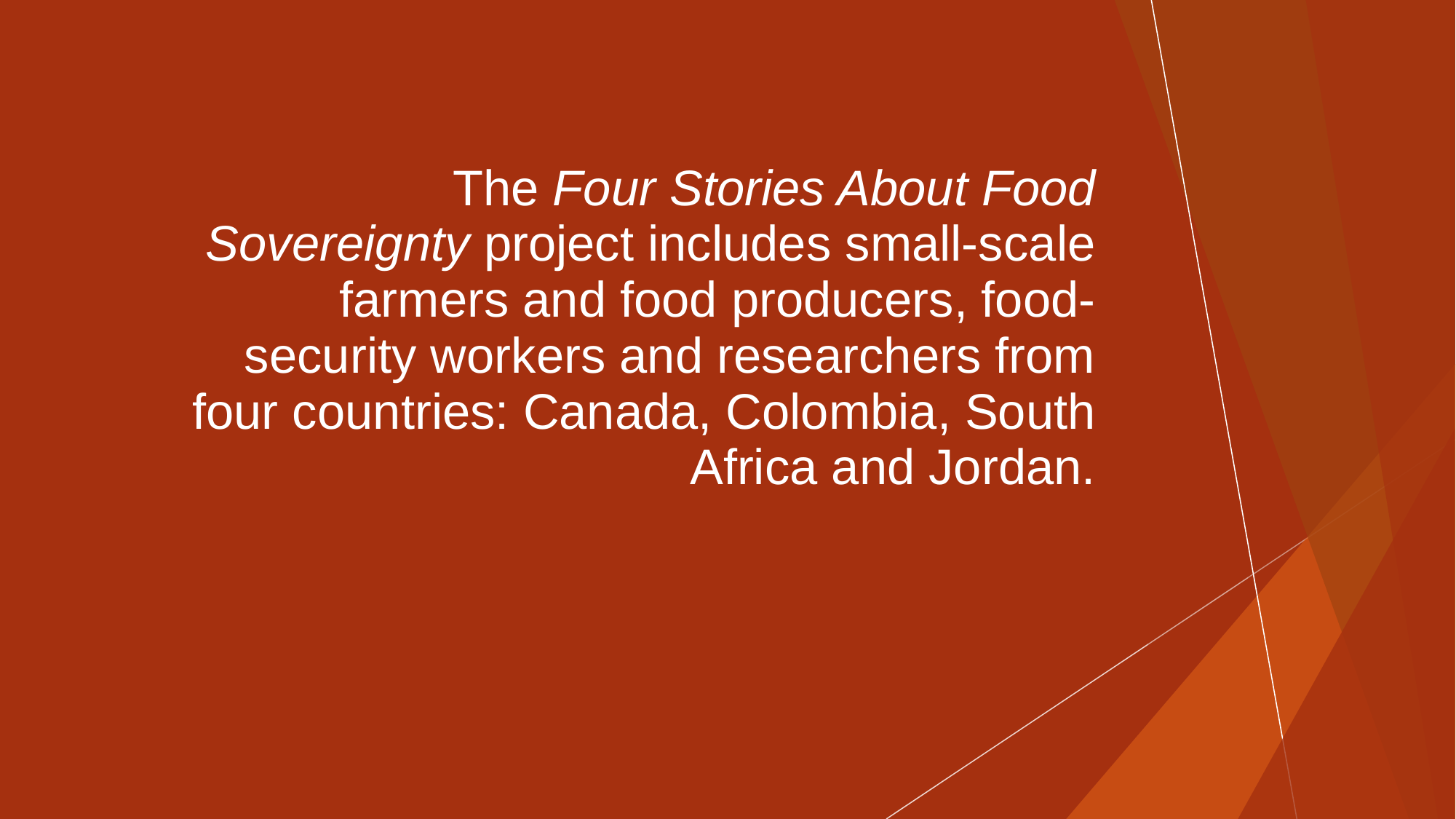

The Four Stories About Food Sovereignty project includes small-scale farmers and food producers, food-security workers and researchers from four countries: Canada, Colombia, South Africa and Jordan.